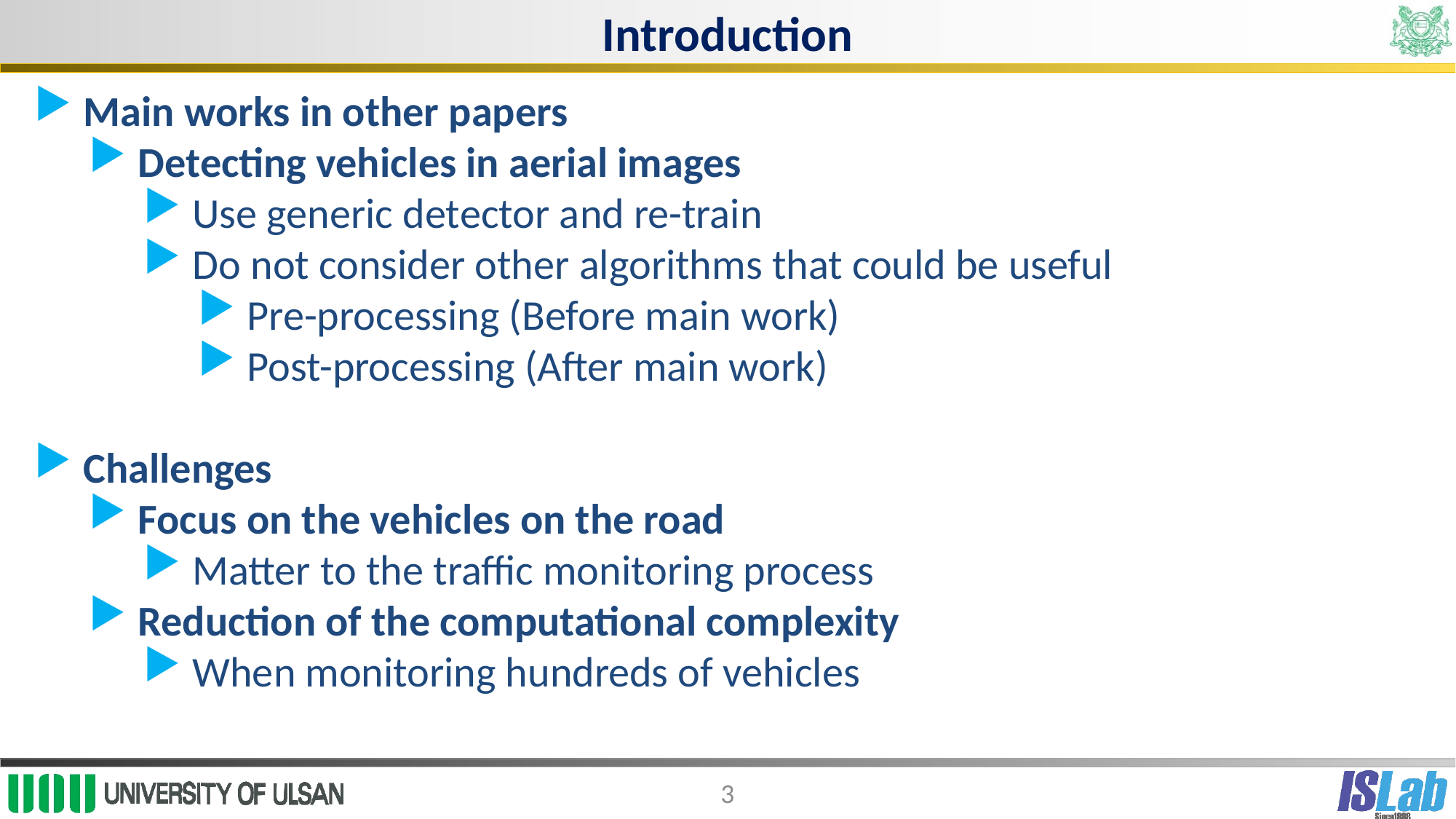

Introduction
 Main works in other papers
 Detecting vehicles in aerial images
 Use generic detector and re-train
 Do not consider other algorithms that could be useful
 Pre-processing (Before main work)
 Post-processing (After main work)

 Challenges
 Focus on the vehicles on the road
 Matter to the traffic monitoring process
 Reduction of the computational complexity
 When monitoring hundreds of vehicles

3